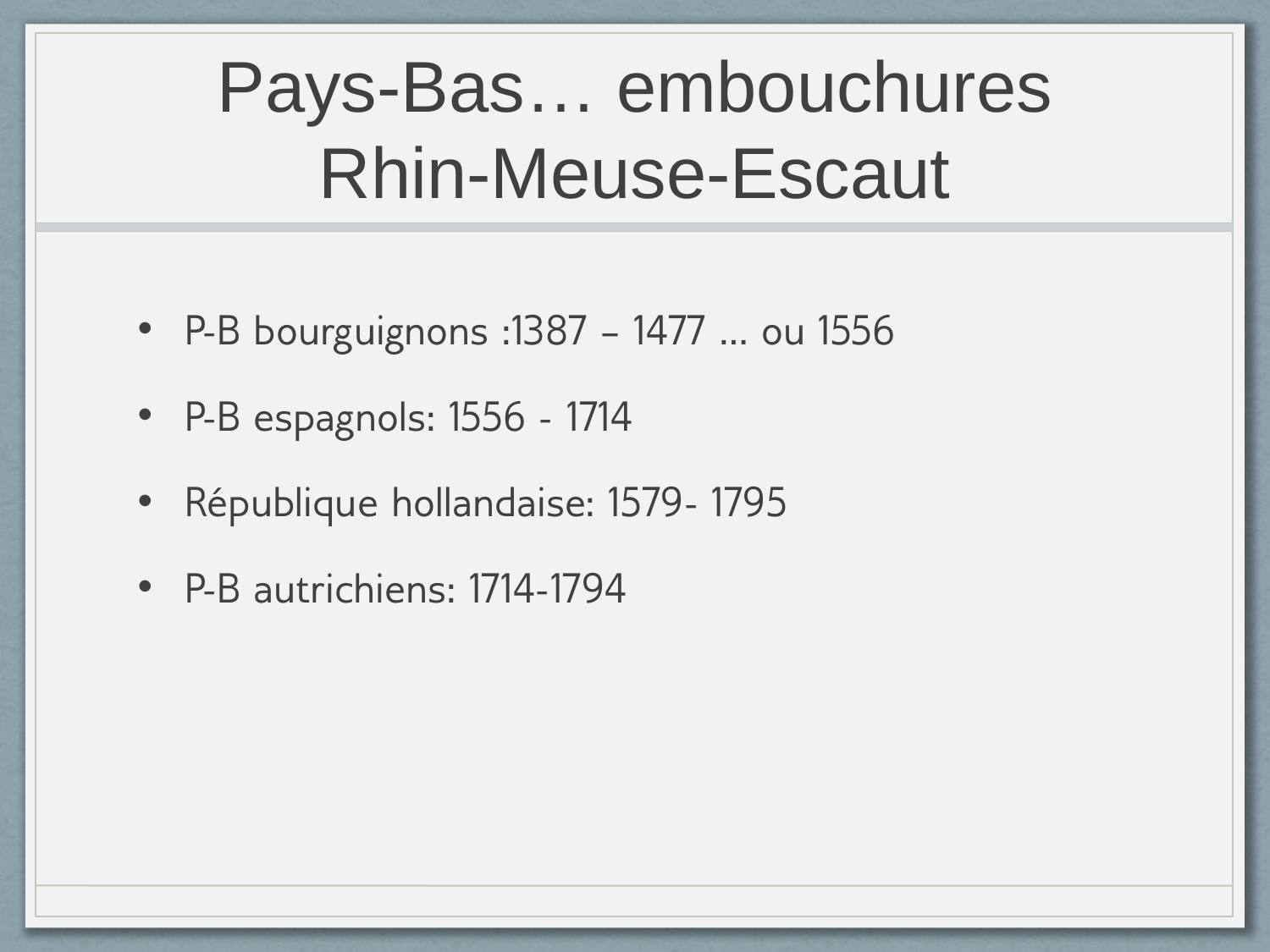

# Pays-Bas… embouchures Rhin-Meuse-Escaut
P-B bourguignons :1387 – 1477 … ou 1556
P-B espagnols: 1556 - 1714
République hollandaise: 1579- 1795
P-B autrichiens: 1714-1794